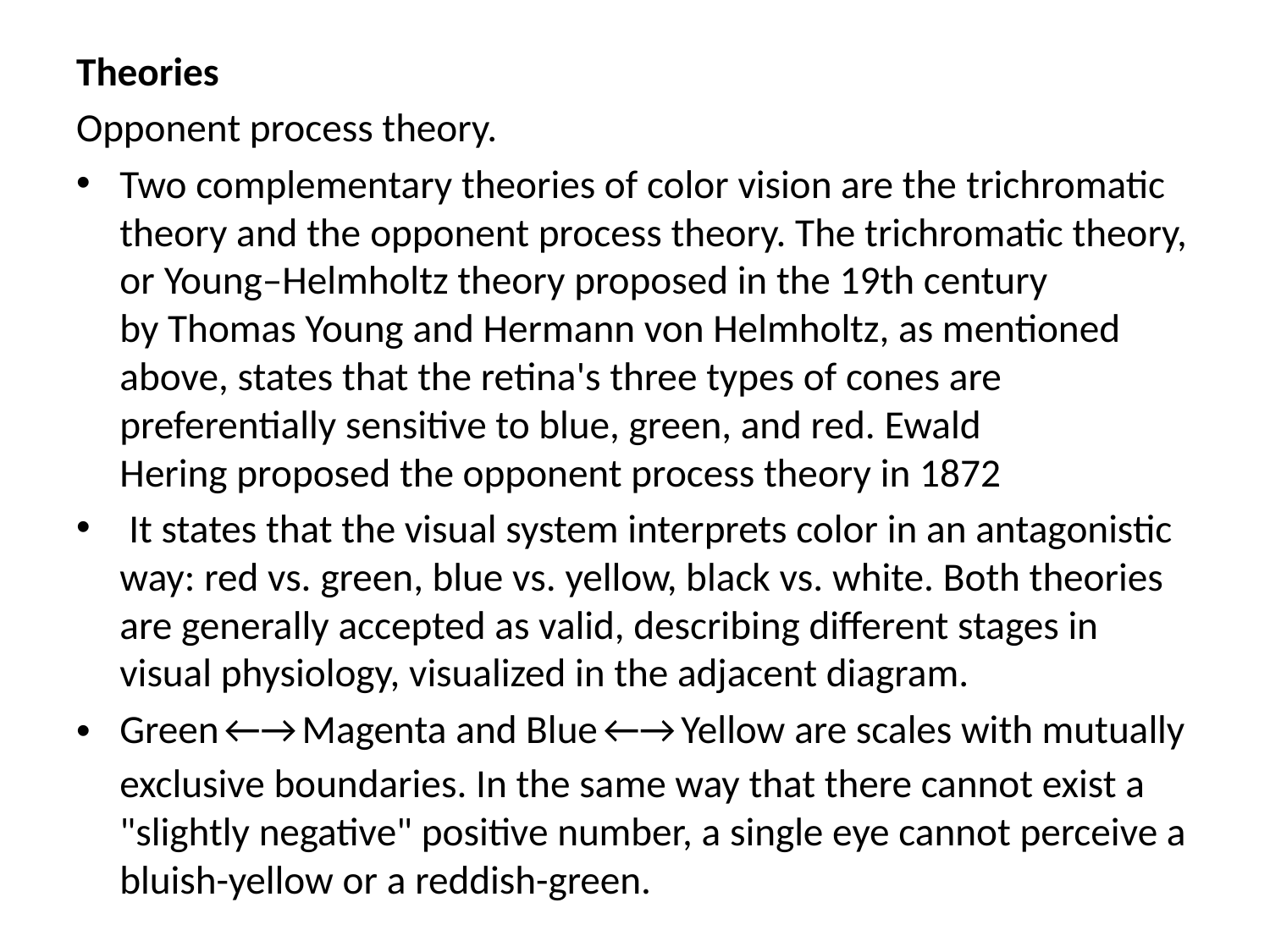

Theories
Opponent process theory.
Two complementary theories of color vision are the trichromatic theory and the opponent process theory. The trichromatic theory, or Young–Helmholtz theory proposed in the 19th century by Thomas Young and Hermann von Helmholtz, as mentioned above, states that the retina's three types of cones are preferentially sensitive to blue, green, and red. Ewald Hering proposed the opponent process theory in 1872
 It states that the visual system interprets color in an antagonistic way: red vs. green, blue vs. yellow, black vs. white. Both theories are generally accepted as valid, describing different stages in visual physiology, visualized in the adjacent diagram.
Green ←→ Magenta and Blue ←→ Yellow are scales with mutually exclusive boundaries. In the same way that there cannot exist a "slightly negative" positive number, a single eye cannot perceive a bluish-yellow or a reddish-green.